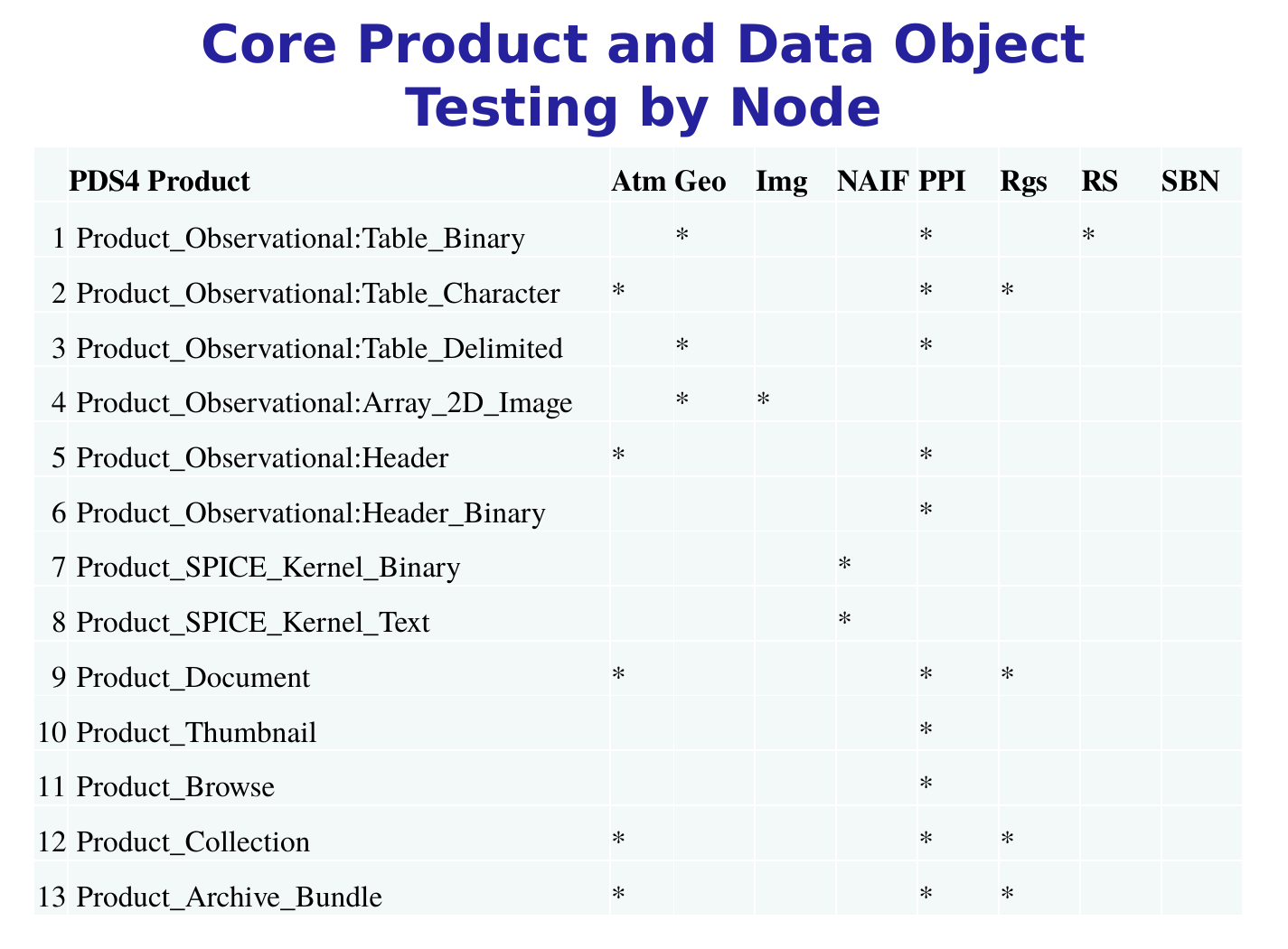

# Core Product and Data Object Testing by Node
|  | PDS4 Product | Atm | Geo | Img | NAIF | PPI | Rgs | RS | SBN |
| --- | --- | --- | --- | --- | --- | --- | --- | --- | --- |
| 1 | Product\_Observational:Table\_Binary |  | \* |  |  | \* |  | \* |  |
| 2 | Product\_Observational:Table\_Character | \* |  |  |  | \* | \* |  |  |
| 3 | Product\_Observational:Table\_Delimited |  | \* |  |  | \* |  |  |  |
| 4 | Product\_Observational:Array\_2D\_Image |  | \* | \* |  |  |  |  |  |
| 5 | Product\_Observational:Header | \* |  |  |  | \* |  |  |  |
| 6 | Product\_Observational:Header\_Binary |  |  |  |  | \* |  |  |  |
| 7 | Product\_SPICE\_Kernel\_Binary |  |  |  | \* |  |  |  |  |
| 8 | Product\_SPICE\_Kernel\_Text |  |  |  | \* |  |  |  |  |
| 9 | Product\_Document | \* |  |  |  | \* | \* |  |  |
| 10 | Product\_Thumbnail |  |  |  |  | \* |  |  |  |
| 11 | Product\_Browse |  |  |  |  | \* |  |  |  |
| 12 | Product\_Collection | \* |  |  |  | \* | \* |  |  |
| 13 | Product\_Archive\_Bundle | \* |  |  |  | \* | \* |  |  |
4